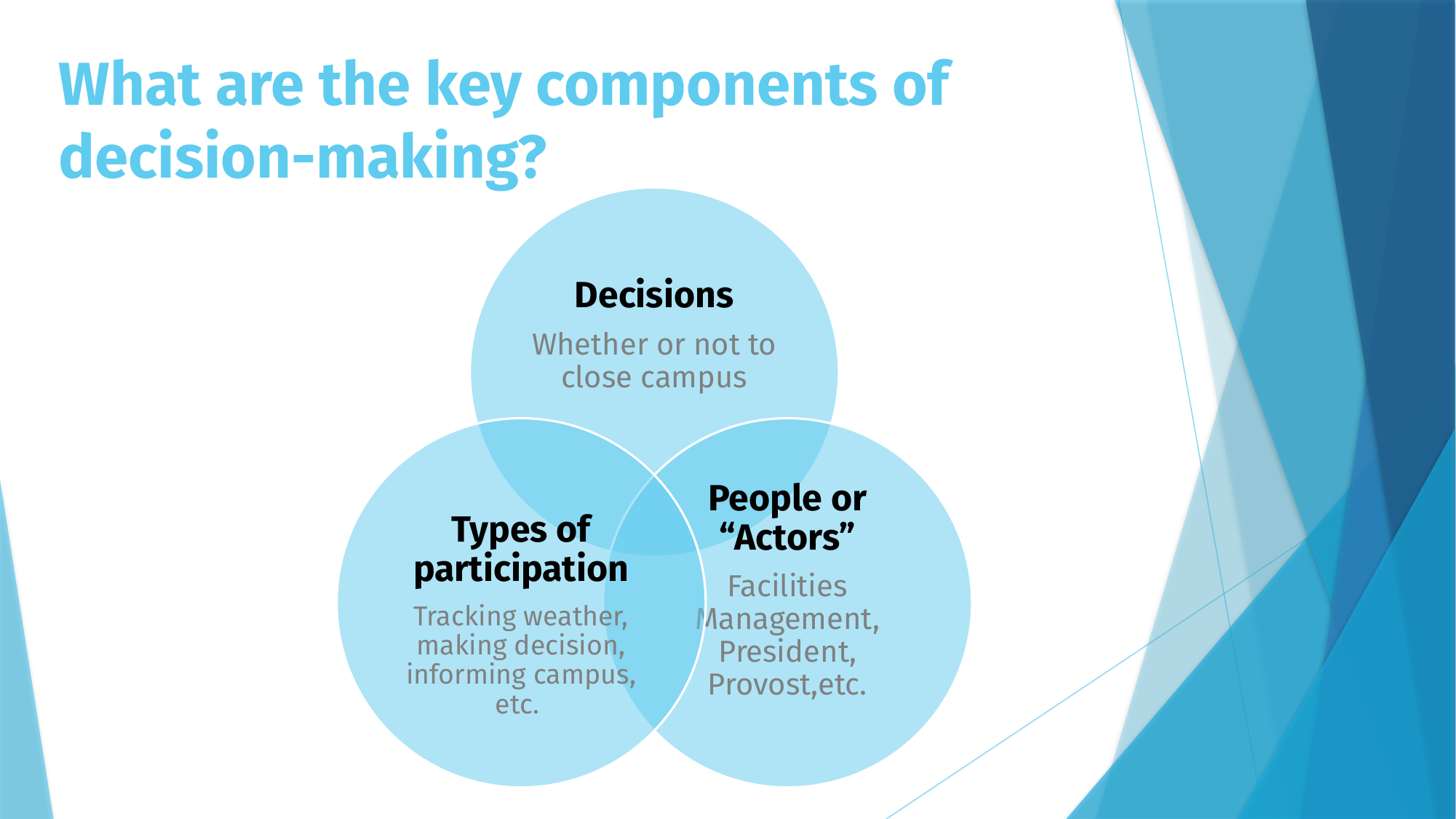

# What are the key components of decision-making?
Decisions
Whether or not to close campus
People or “Actors”
Facilities Management, President, Provost,etc.

Types of participation
Tracking weather, making decision, informing campus, etc.